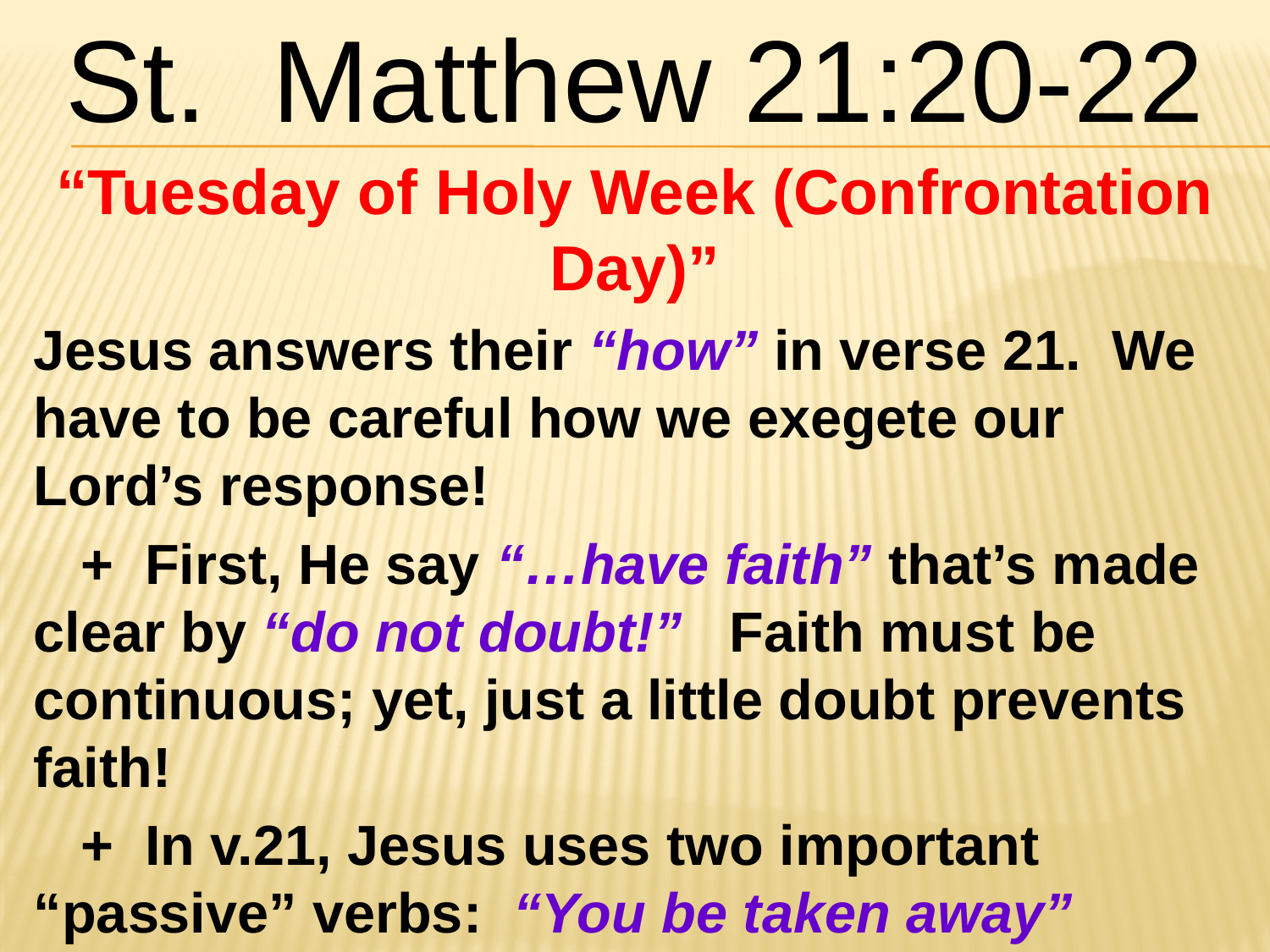

St.  Matthew 21:20-22
“Tuesday of Holy Week (Confrontation Day)”
Jesus answers their “how” in verse 21.  We have to be careful how we exegete our Lord’s response!
   +  First, He say “…have faith” that’s made clear by “do not doubt!”   Faith must be continuous; yet, just a little doubt prevents faith!
   +  In v.21, Jesus uses two important “passive” verbs:  “You be taken away” (a[rqhti) and “you be thrown” (blhvqhti).  These two verbs have an agent, since they are passives, God!  And “faith” and “prayer” are the keys!